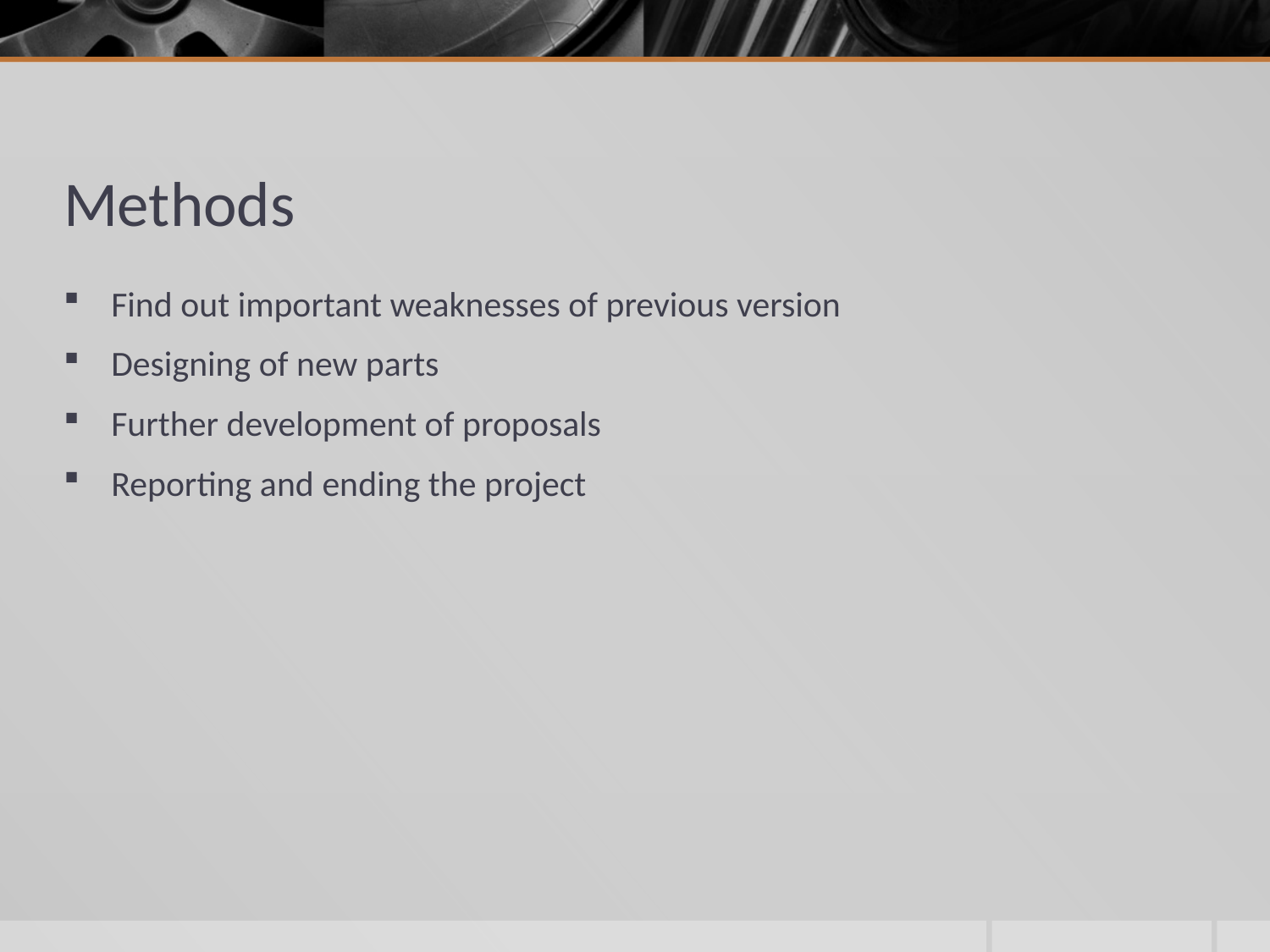

# Methods
Find out important weaknesses of previous version
Designing of new parts
Further development of proposals
Reporting and ending the project